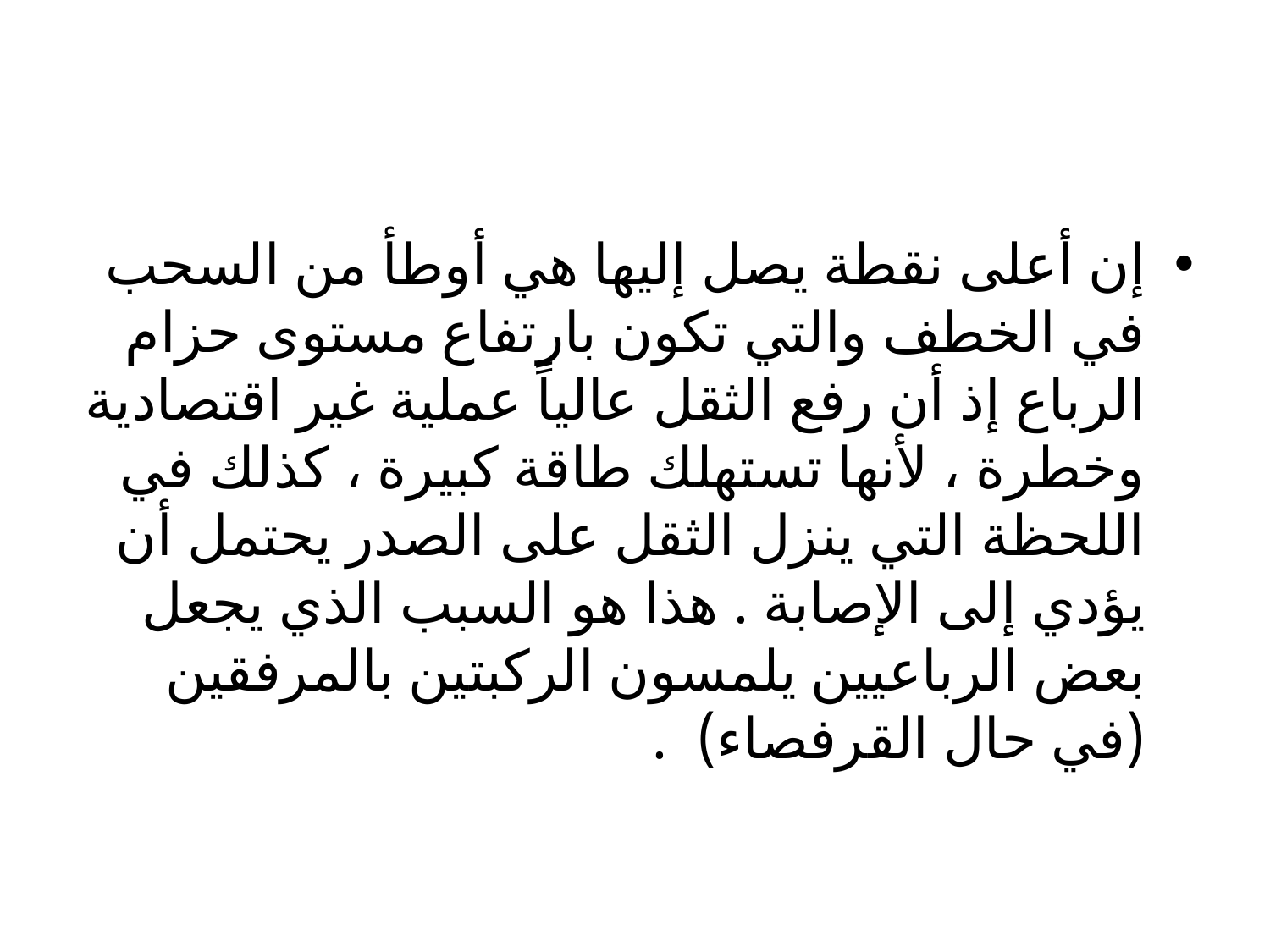

#
إن أعلى نقطة يصل إليها هي أوطأ من السحب في الخطف والتي تكون بارتفاع مستوى حزام الرباع إذ أن رفع الثقل عالياً عملية غير اقتصادية وخطرة ، لأنها تستهلك طاقة كبيرة ، كذلك في اللحظة التي ينزل الثقل على الصدر يحتمل أن يؤدي إلى الإصابة . هذا هو السبب الذي يجعل بعض الرباعيين يلمسون الركبتين بالمرفقين (في حال القرفصاء)  .